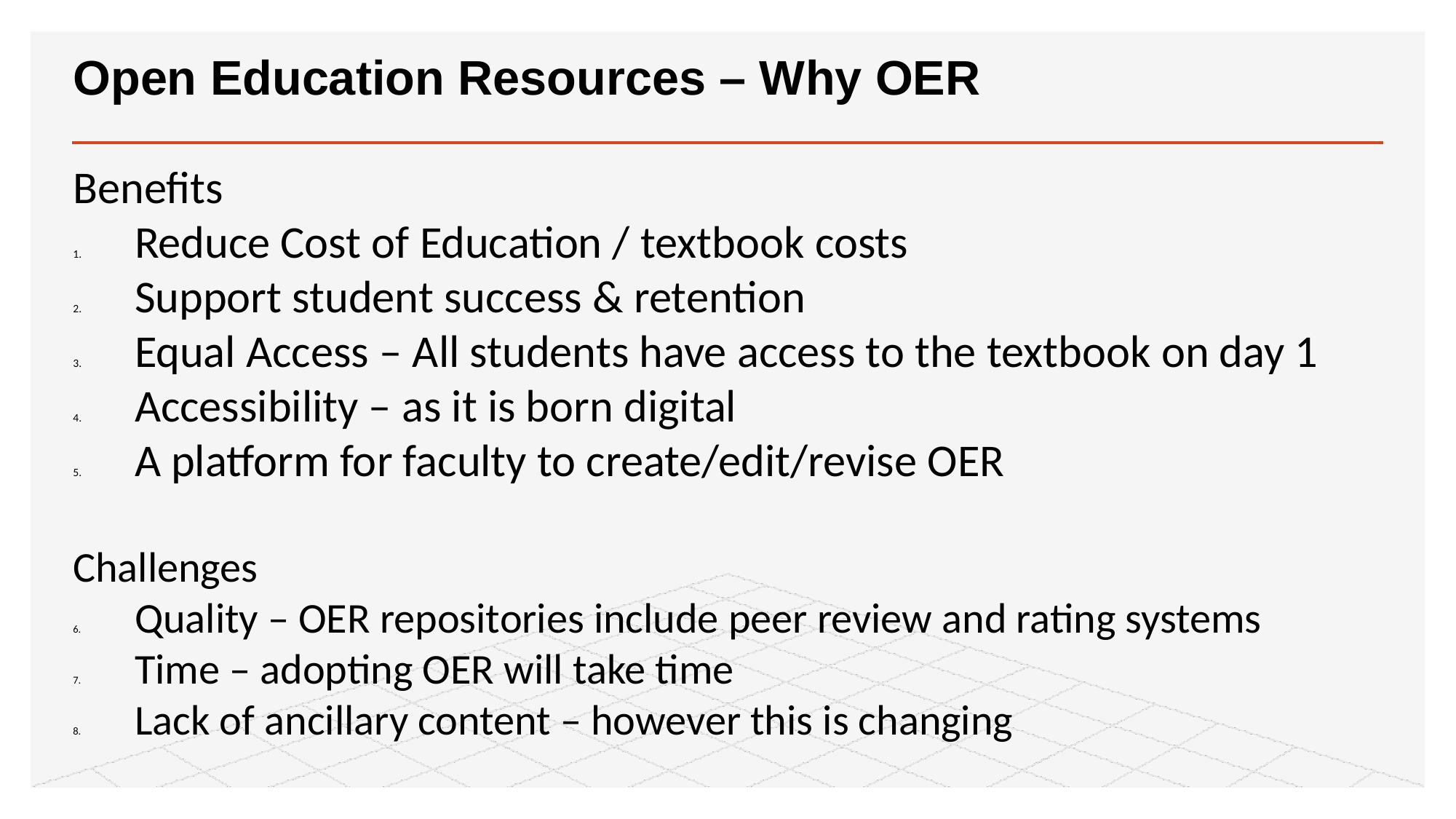

# Open Education Resources – Why OER
Benefits
Reduce Cost of Education / textbook costs
Support student success & retention
Equal Access – All students have access to the textbook on day 1
Accessibility – as it is born digital
A platform for faculty to create/edit/revise OER

Challenges
Quality – OER repositories include peer review and rating systems
Time – adopting OER will take time
Lack of ancillary content – however this is changing